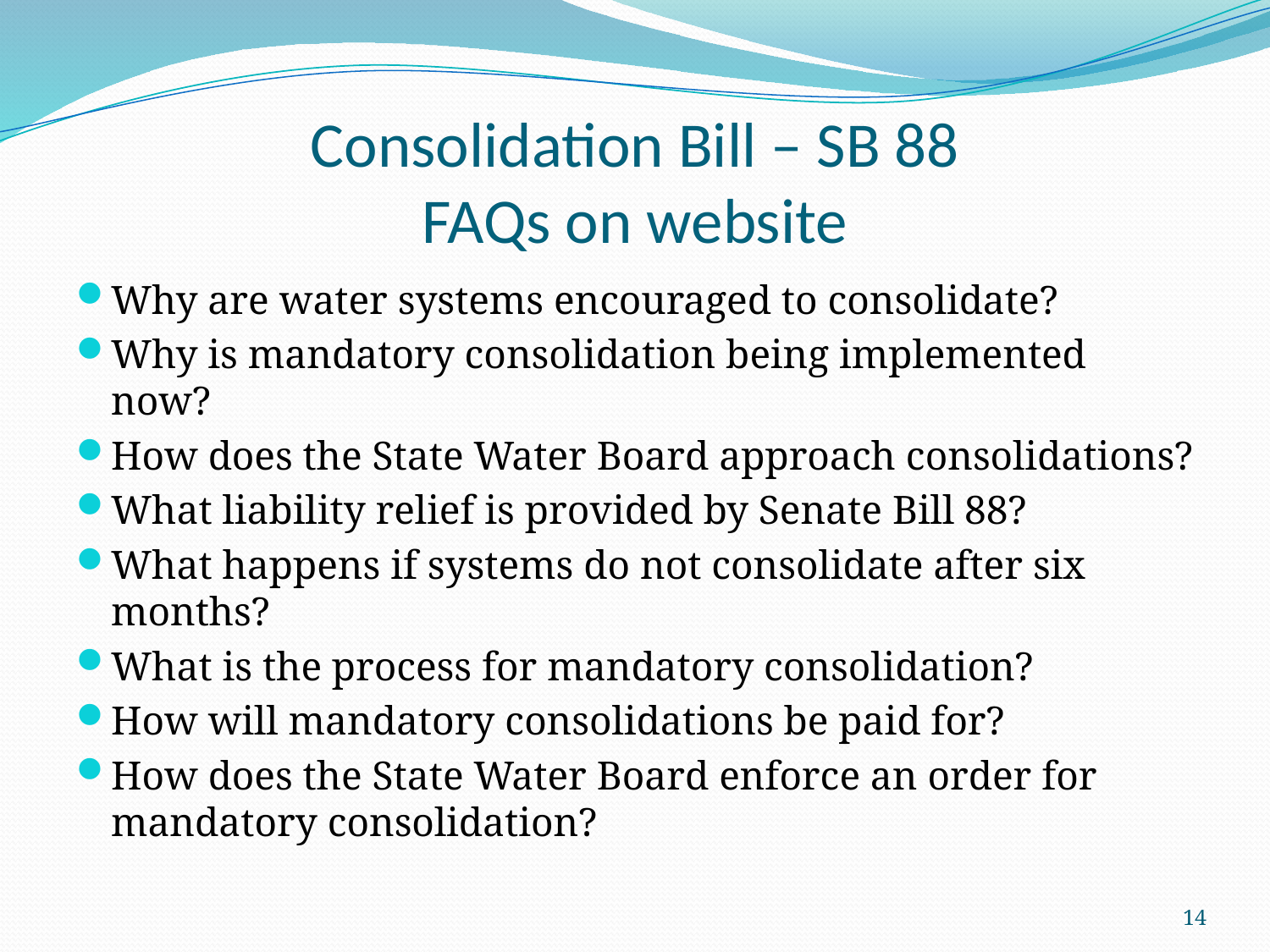

# Consolidation Bill – SB 88 FAQs on website
Why are water systems encouraged to consolidate?
Why is mandatory consolidation being implemented now?
How does the State Water Board approach consolidations?
What liability relief is provided by Senate Bill 88?
What happens if systems do not consolidate after six months?
What is the process for mandatory consolidation?
How will mandatory consolidations be paid for?
How does the State Water Board enforce an order for mandatory consolidation?

14